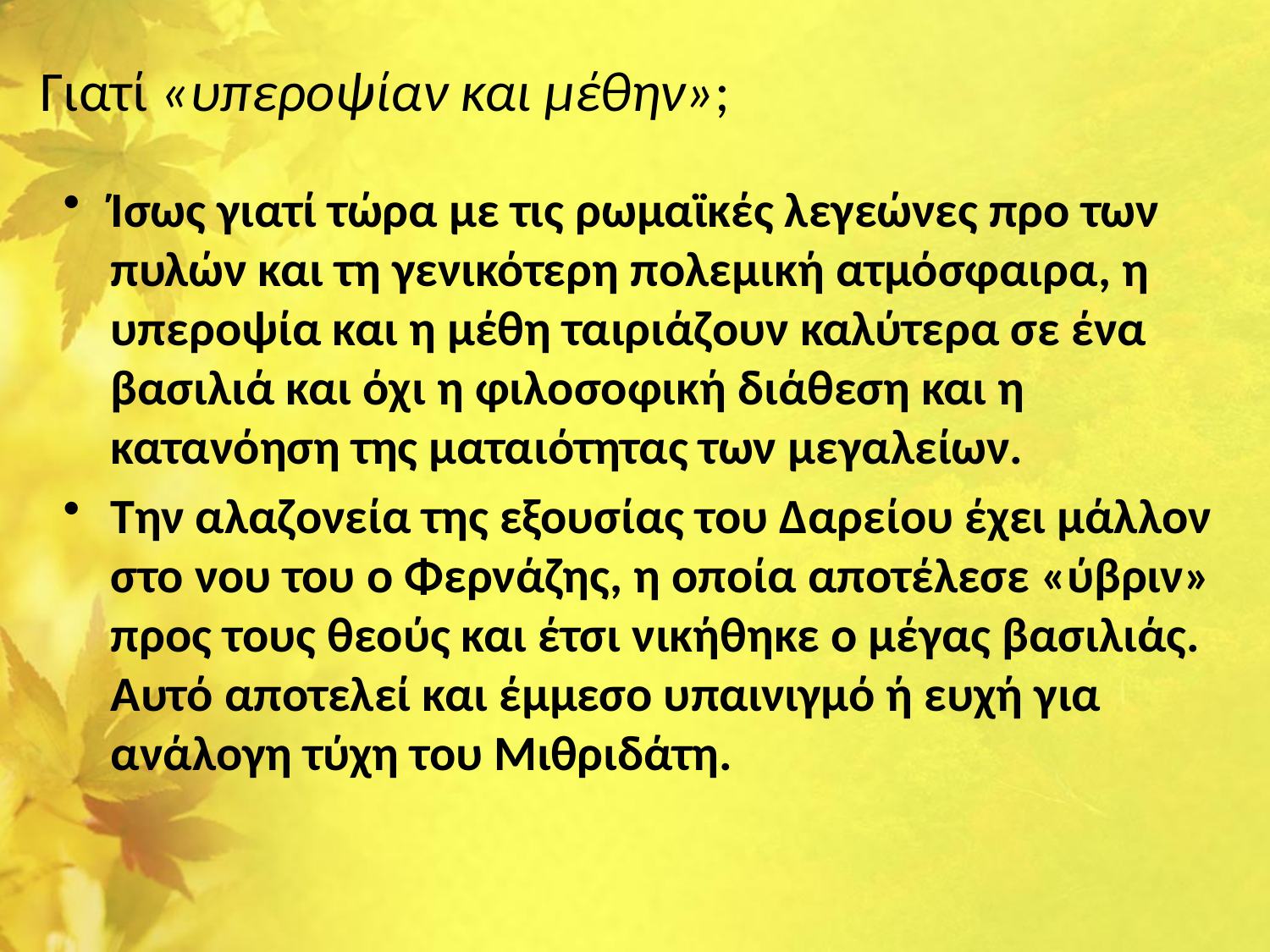

# Γιατί «υπεροψίαν και μέθην»;
Ίσως γιατί τώρα με τις ρωμαϊκές λεγεώνες προ των πυλών και τη γενικότερη πολεμική ατμόσφαιρα, η υπεροψία και η μέθη ταιριάζουν καλύτερα σε ένα βασιλιά και όχι η φιλοσοφική διάθεση και η κατανόηση της ματαιότητας των μεγαλείων.
Την αλαζονεία της εξουσίας του Δαρείου έχει μάλλον στο νου του ο Φερνάζης, η οποία αποτέλεσε «ύβριν» προς τους θεούς και έτσι νικήθηκε ο μέγας βασιλιάς. Αυτό αποτελεί και έμμεσο υπαινιγμό ή ευχή για ανάλογη τύχη του Μιθριδάτη.